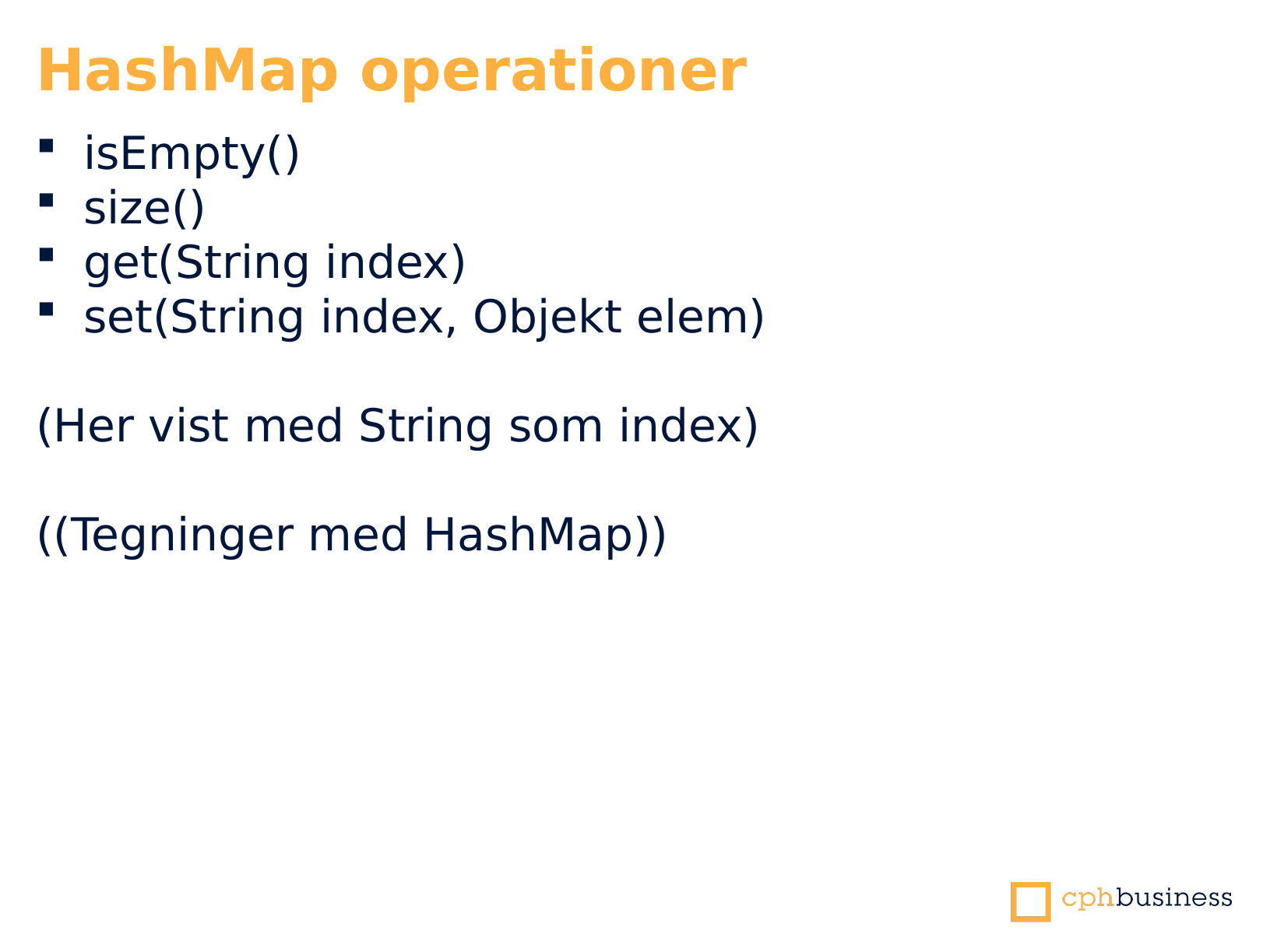

HashMap operationer
isEmpty()
size()
get(String index)
set(String index, Objekt elem)

(Her vist med String som index)

((Tegninger med HashMap))